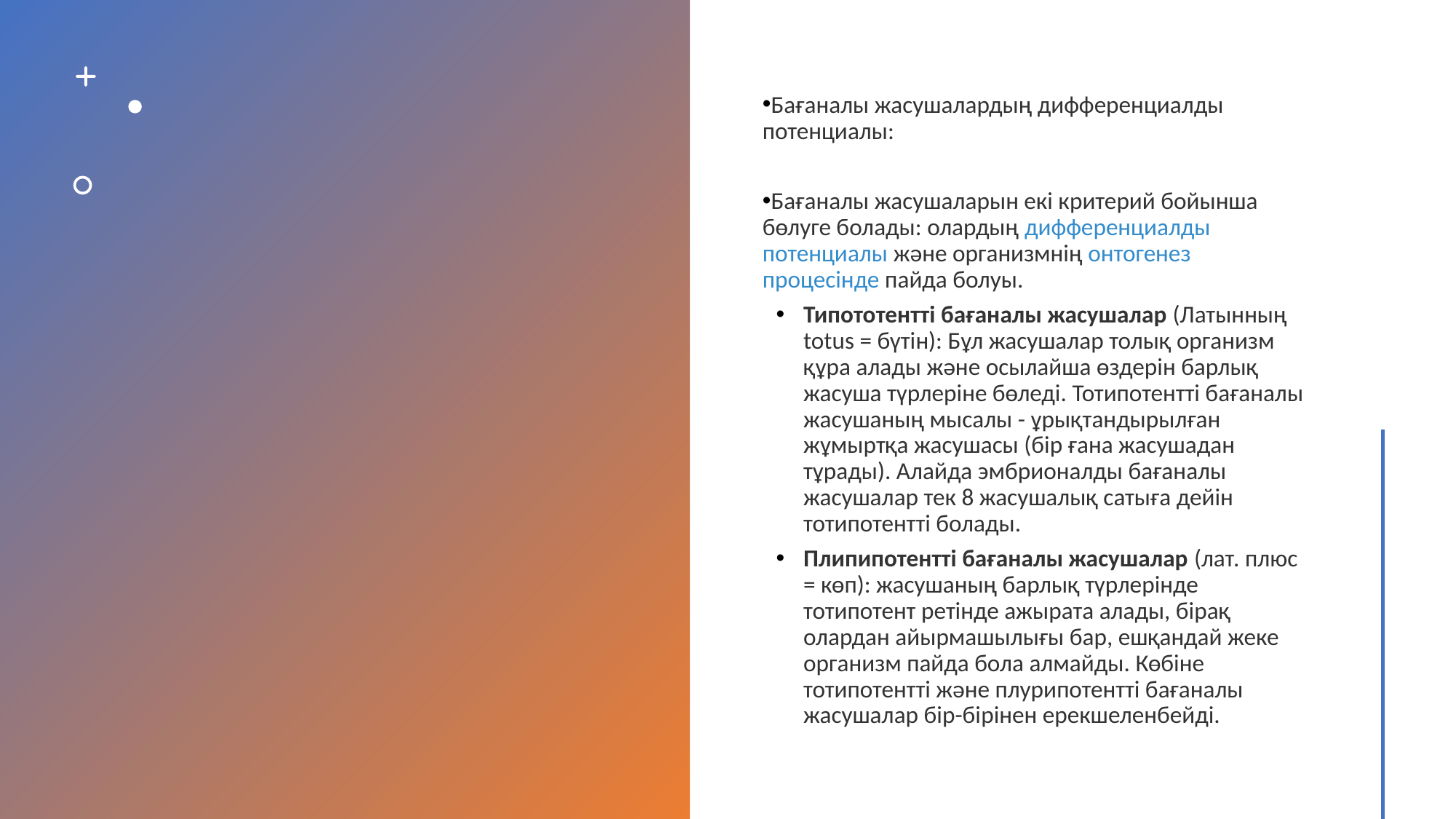

Бағаналы жасушалардың дифференциалды потенциалы:

Бағаналы жасушаларын екі критерий бойынша бөлуге болады: олардың дифференциалды потенциалы және организмнің онтогенез процесінде пайда болуы.
Типототентті бағаналы жасушалар (Латынның totus = бүтін): Бұл жасушалар толық организм құра алады және осылайша өздерін барлық жасуша түрлеріне бөледі. Тотипотентті бағаналы жасушаның мысалы - ұрықтандырылған жұмыртқа жасушасы (бір ғана жасушадан тұрады). Алайда эмбрионалды бағаналы жасушалар тек 8 жасушалық сатыға дейін тотипотентті болады.
Плипипотентті бағаналы жасушалар (лат. плюс = көп): жасушаның барлық түрлерінде тотипотент ретінде ажырата алады, бірақ олардан айырмашылығы бар, ешқандай жеке организм пайда бола алмайды. Көбіне тотипотентті және плурипотентті бағаналы жасушалар бір-бірінен ерекшеленбейді.